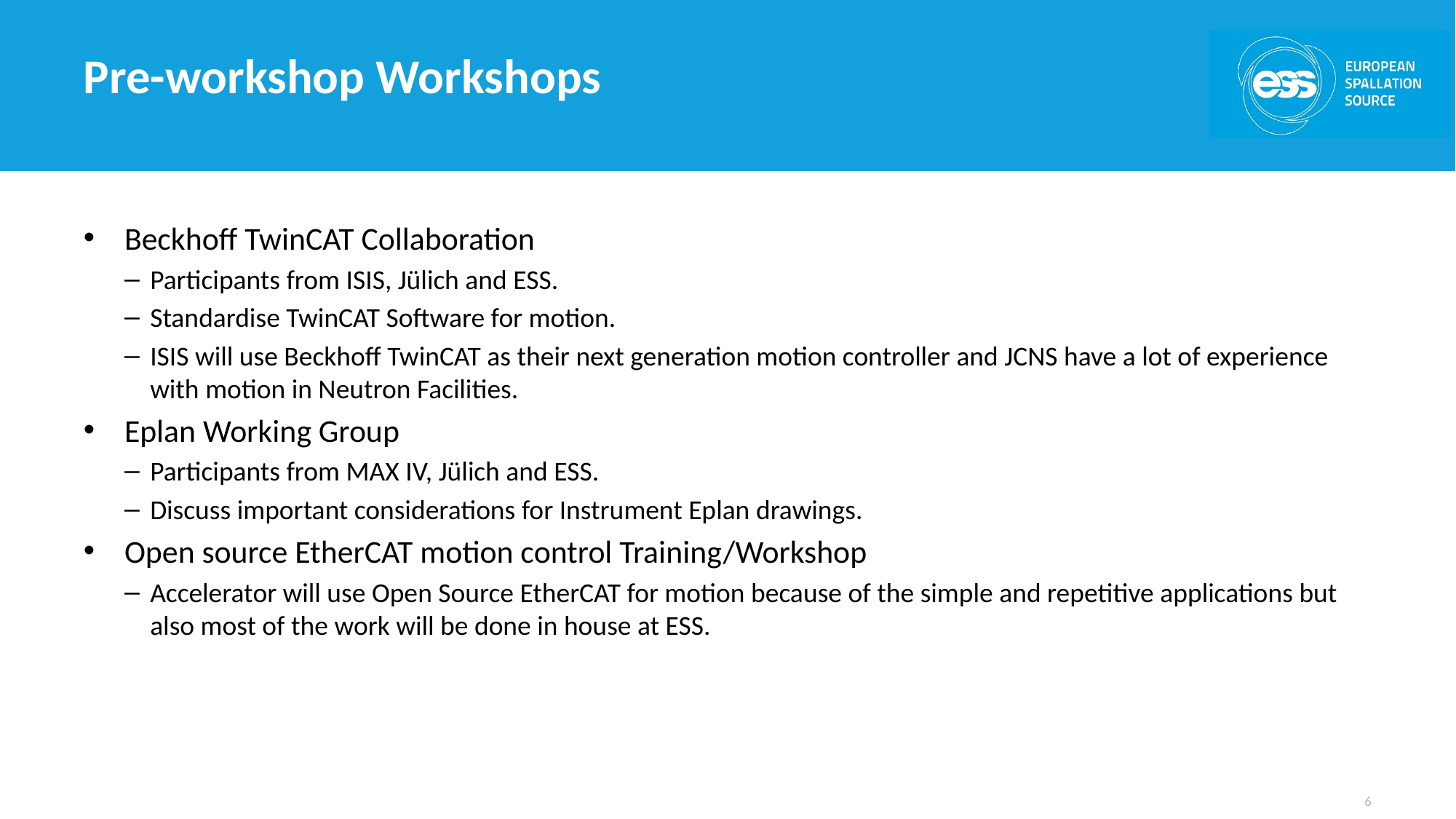

# Pre-workshop Workshops

Beckhoff TwinCAT Collaboration
Participants from ISIS, Jülich and ESS.
Standardise TwinCAT Software for motion.
ISIS will use Beckhoff TwinCAT as their next generation motion controller and JCNS have a lot of experience with motion in Neutron Facilities.
Eplan Working Group
Participants from MAX IV, Jülich and ESS.
Discuss important considerations for Instrument Eplan drawings.
Open source EtherCAT motion control Training/Workshop
Accelerator will use Open Source EtherCAT for motion because of the simple and repetitive applications but also most of the work will be done in house at ESS.

6